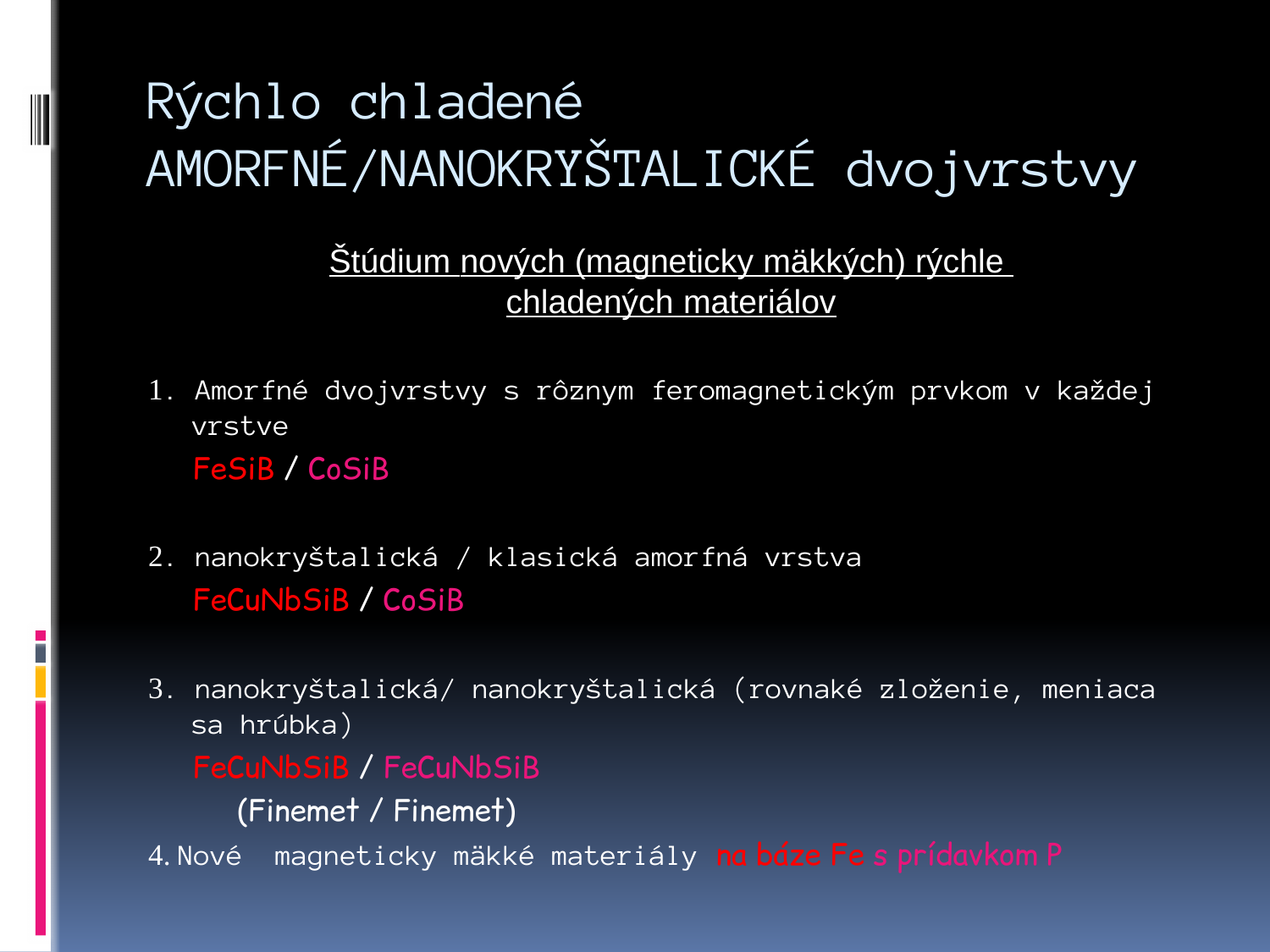

# Rýchlo chladené AMORFNÉ/NANOKRYŠTALICKÉ dvojvrstvy
Štúdium nových (magneticky mäkkých) rýchle
chladených materiálov

1. Amorfné dvojvrstvy s rôznym feromagnetickým prvkom v každej vrstve
			FeSiB / CoSiB

2. nanokryštalická / klasická amorfná vrstva
			FeCuNbSiB / CoSiB

3. nanokryštalická/ nanokryštalická (rovnaké zloženie, meniaca sa hrúbka)
			FeCuNbSiB / FeCuNbSiB
			     (Finemet / Finemet)
4. Nové  magneticky mäkké materiály na báze Fe s prídavkom P